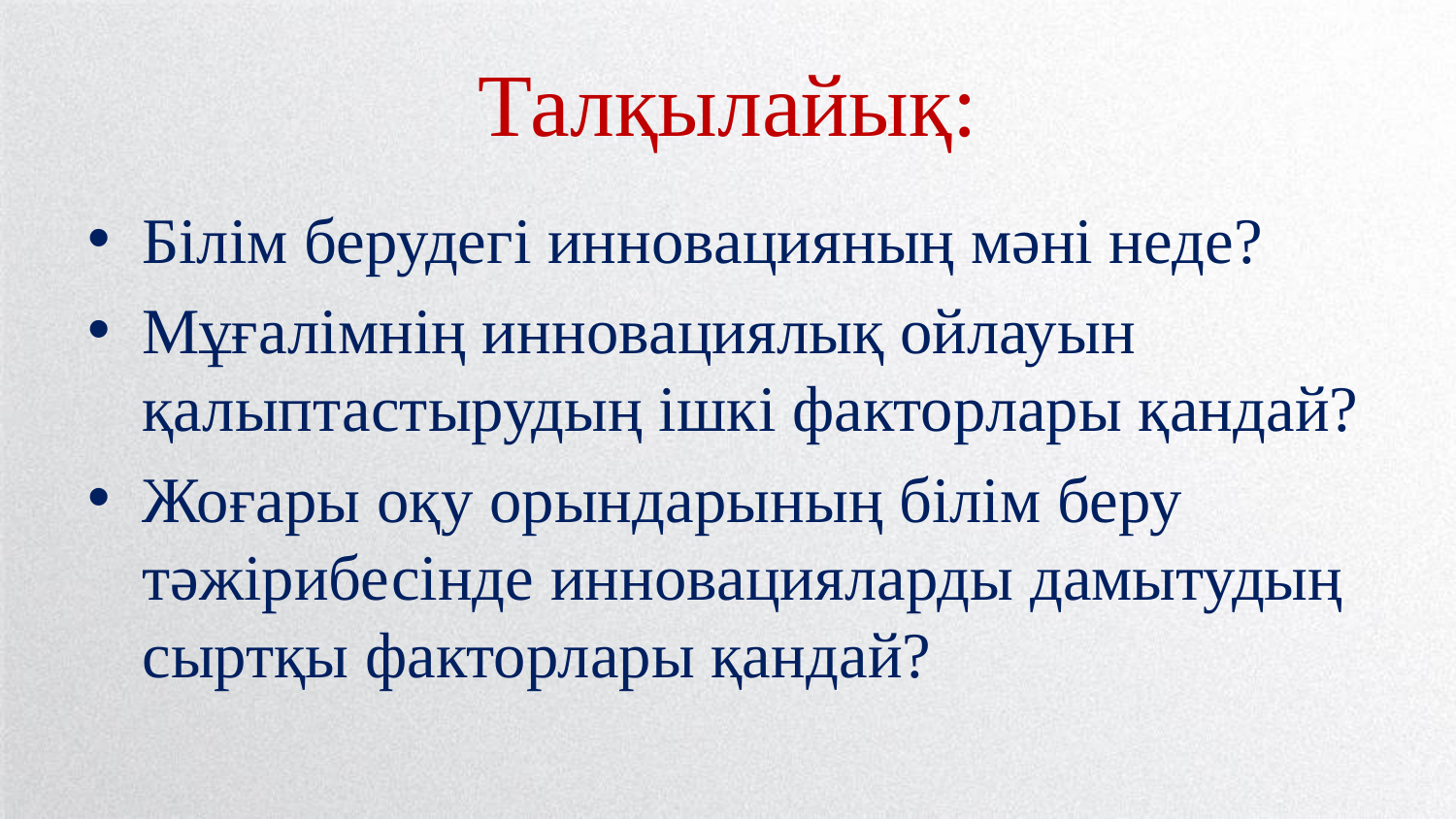

# Талқылайық:
Білім берудегі инновацияның мәні неде?
Мұғалімнің инновациялық ойлауын қалыптастырудың ішкі факторлары қандай?
Жоғары оқу орындарының білім беру тәжірибесінде инновацияларды дамытудың сыртқы факторлары қандай?